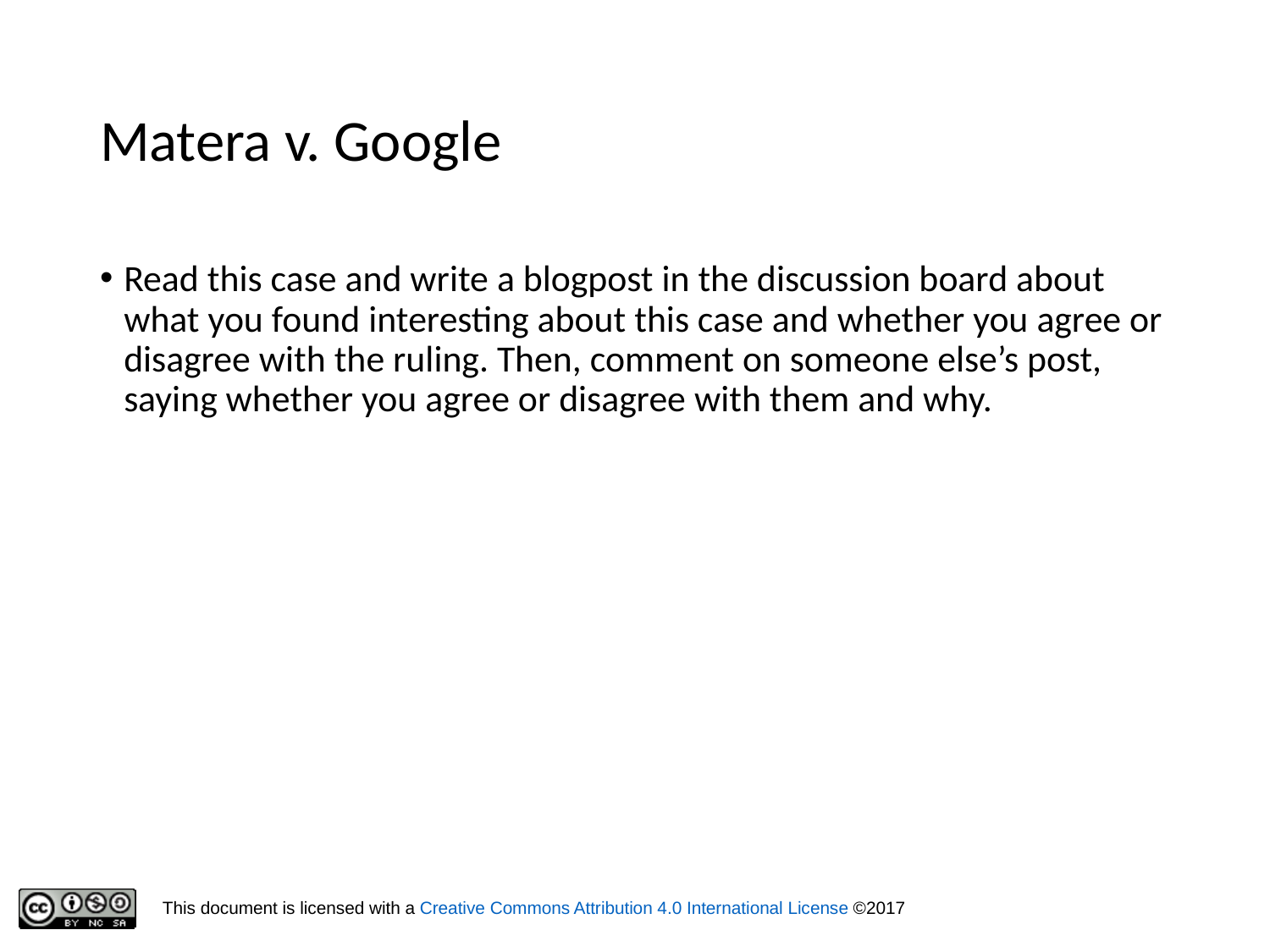

# Matera v. Google
Read this case and write a blogpost in the discussion board about what you found interesting about this case and whether you agree or disagree with the ruling. Then, comment on someone else’s post, saying whether you agree or disagree with them and why.